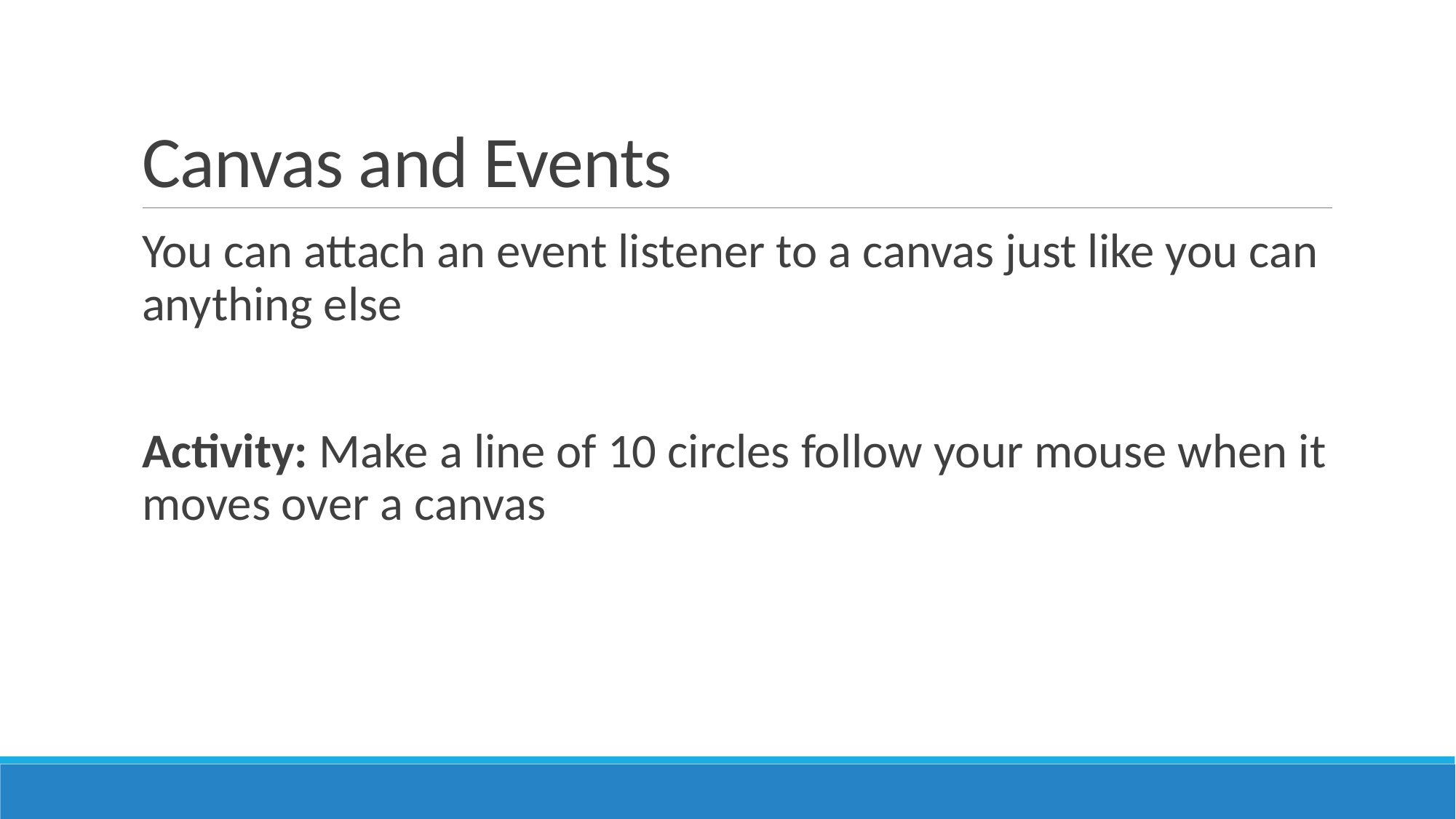

# Canvas and Events
You can attach an event listener to a canvas just like you can anything else

Activity: Make a line of 10 circles follow your mouse when it moves over a canvas